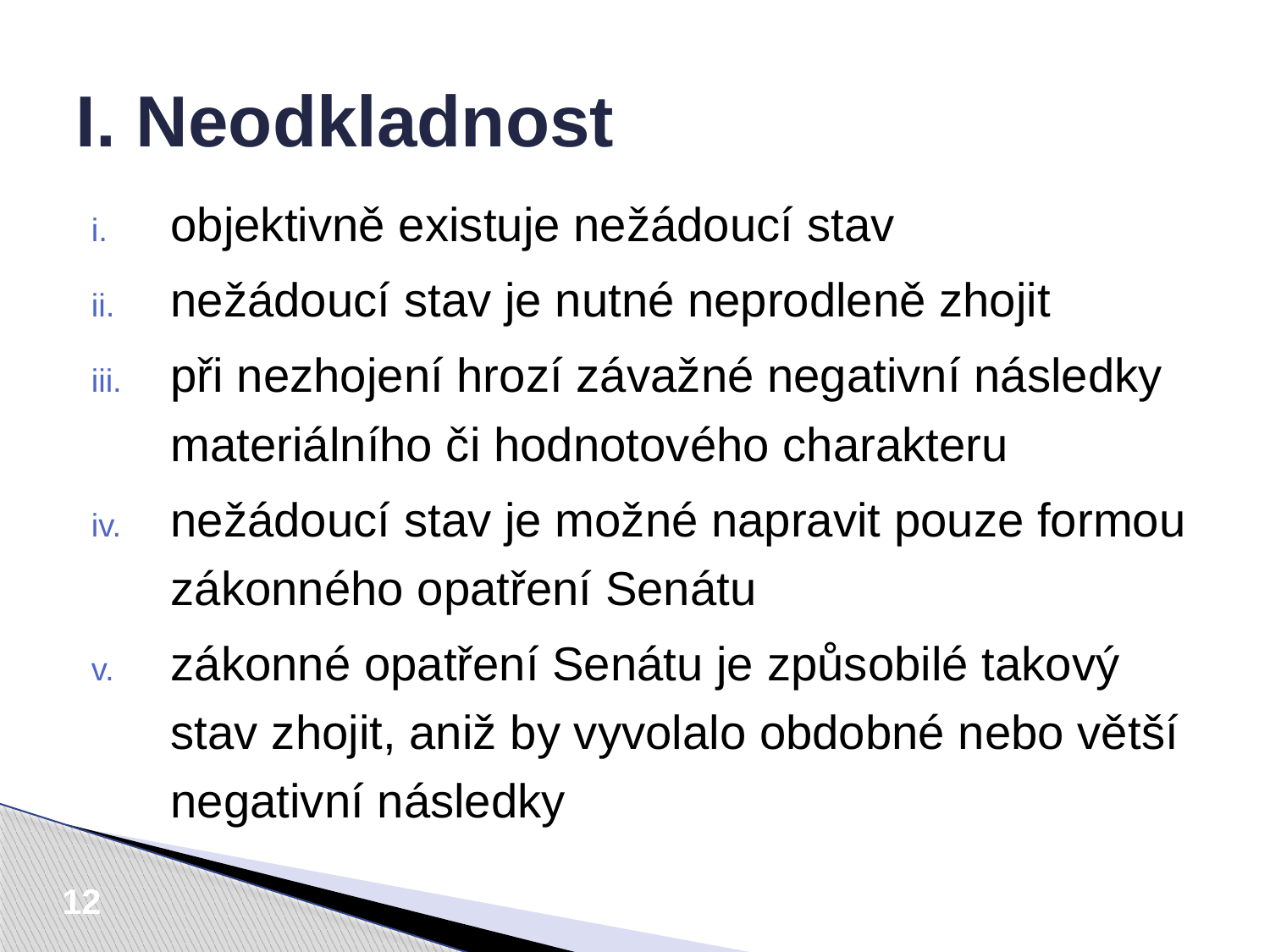

# I. Neodkladnost
objektivně existuje nežádoucí stav
nežádoucí stav je nutné neprodleně zhojit
při nezhojení hrozí závažné negativní následky materiálního či hodnotového charakteru
nežádoucí stav je možné napravit pouze formou zákonného opatření Senátu
zákonné opatření Senátu je způsobilé takový stav zhojit, aniž by vyvolalo obdobné nebo větší negativní následky
12